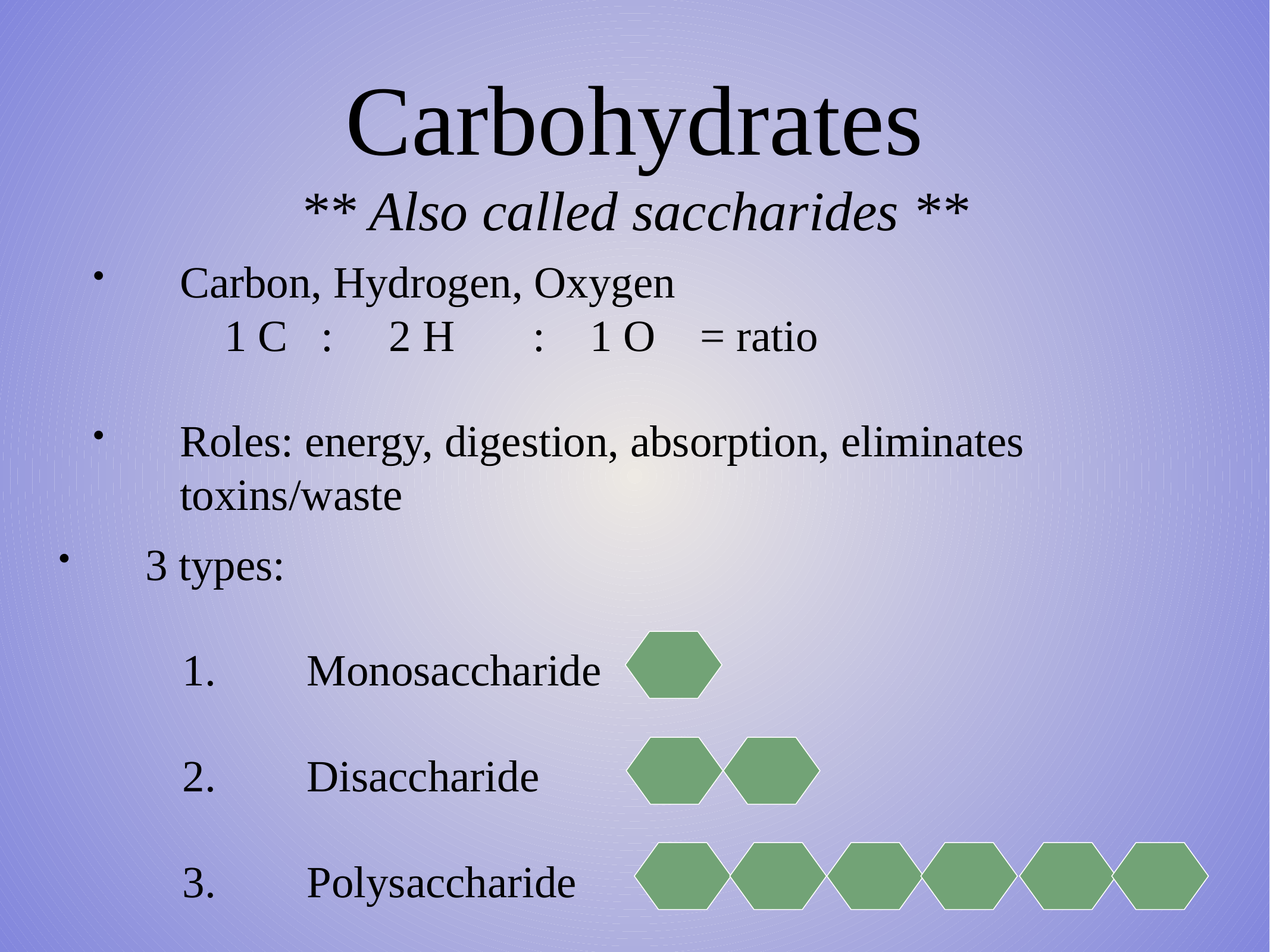

# Carbohydrates
** Also called saccharides **
Carbon, Hydrogen, Oxygen
    1 C   :     2 H       :    1 O    = ratio
Roles: energy, digestion, absorption, eliminates toxins/waste
3 types:
Monosaccharide
Disaccharide
Polysaccharide